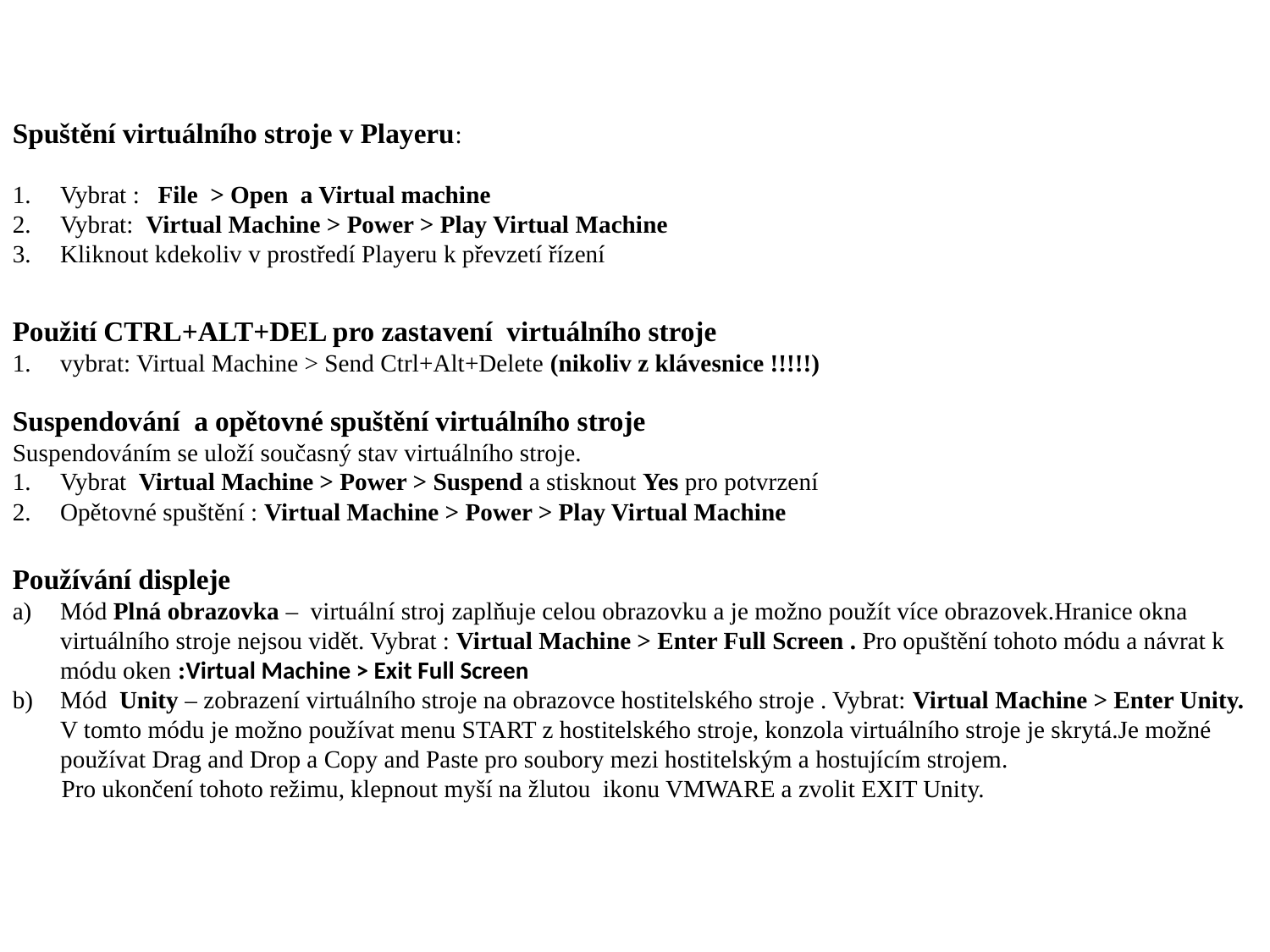

Spuštění virtuálního stroje v Playeru:

Vybrat :   File  > Open  a Virtual machine
Vybrat:  Virtual Machine > Power > Play Virtual Machine
Kliknout kdekoliv v prostředí Playeru k převzetí řízení
Použití CTRL+ALT+DEL pro zastavení  virtuálního stroje
vybrat: Virtual Machine > Send Ctrl+Alt+Delete (nikoliv z klávesnice !!!!!)
Suspendování  a opětovné spuštění virtuálního stroje
Suspendováním se uloží současný stav virtuálního stroje.
Vybrat  Virtual Machine > Power > Suspend a stisknout Yes pro potvrzení
Opětovné spuštění : Virtual Machine > Power > Play Virtual Machine
Používání displeje
Mód Plná obrazovka –  virtuální stroj zaplňuje celou obrazovku a je možno použít více obrazovek.Hranice okna virtuálního stroje nejsou vidět. Vybrat : Virtual Machine > Enter Full Screen . Pro opuštění tohoto módu a návrat k módu oken :Virtual Machine > Exit Full Screen
Mód  Unity – zobrazení virtuálního stroje na obrazovce hostitelského stroje . Vybrat: Virtual Machine > Enter Unity. V tomto módu je možno používat menu START z hostitelského stroje, konzola virtuálního stroje je skrytá.Je možné používat Drag and Drop a Copy and Paste pro soubory mezi hostitelským a hostujícím strojem.
        Pro ukončení tohoto režimu, klepnout myší na žlutou  ikonu VMWARE a zvolit EXIT Unity.